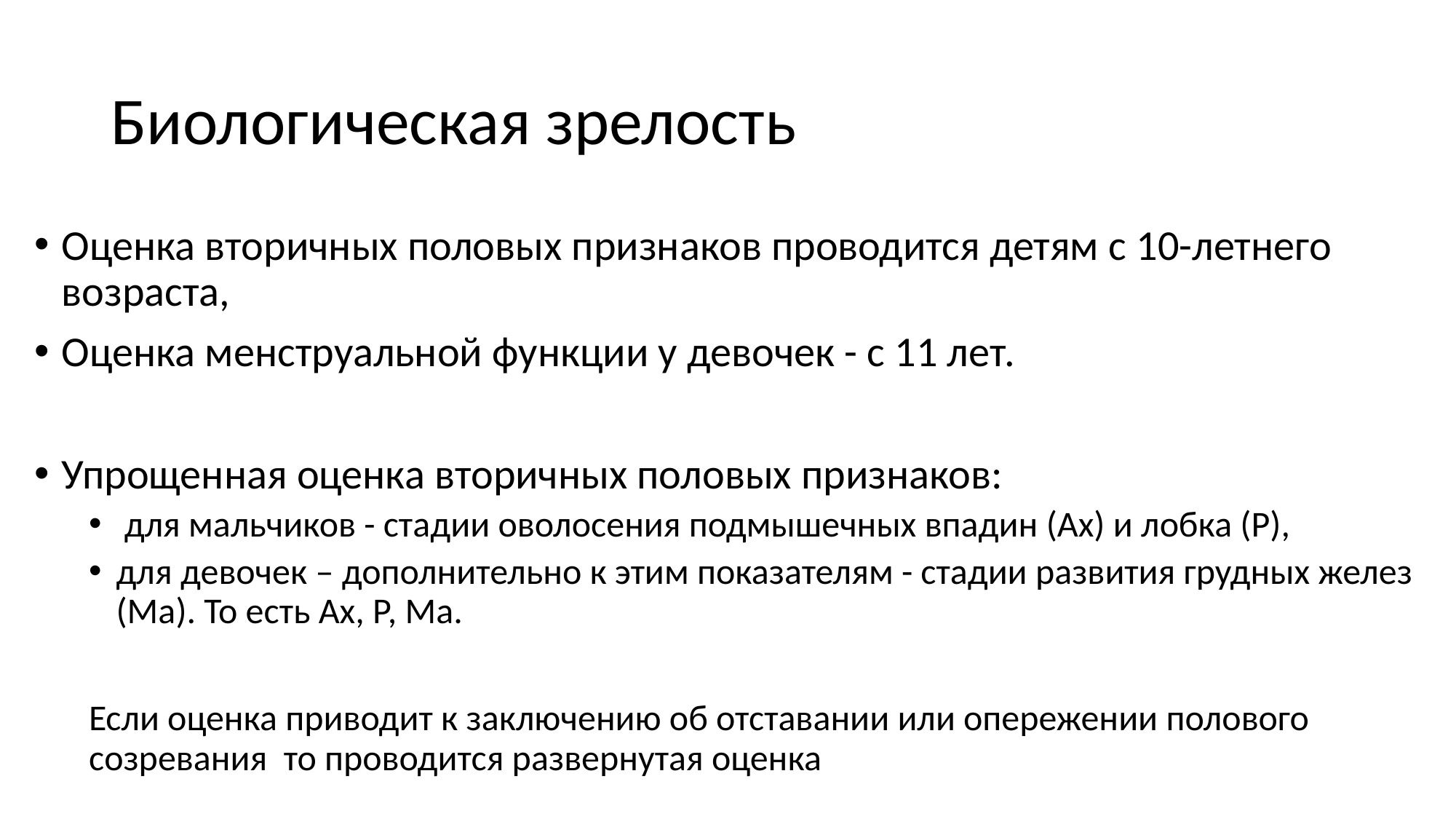

# Биологическая зрелость
Оценка вторичных половых признаков проводится детям с 10-летнего возраста,
Оценка менструальной функции у девочек - с 11 лет.

Упрощенная оценка вторичных половых признаков:
 для мальчиков - стадии оволосения подмышечных впадин (Ах) и лобка (Р),
для девочек – дополнительно к этим показателям - стадии развития грудных желез (Ма). То есть Ах, Р, Ма.

Если оценка приводит к заключению об отставании или опережении полового созревания  то проводится развернутая оценка